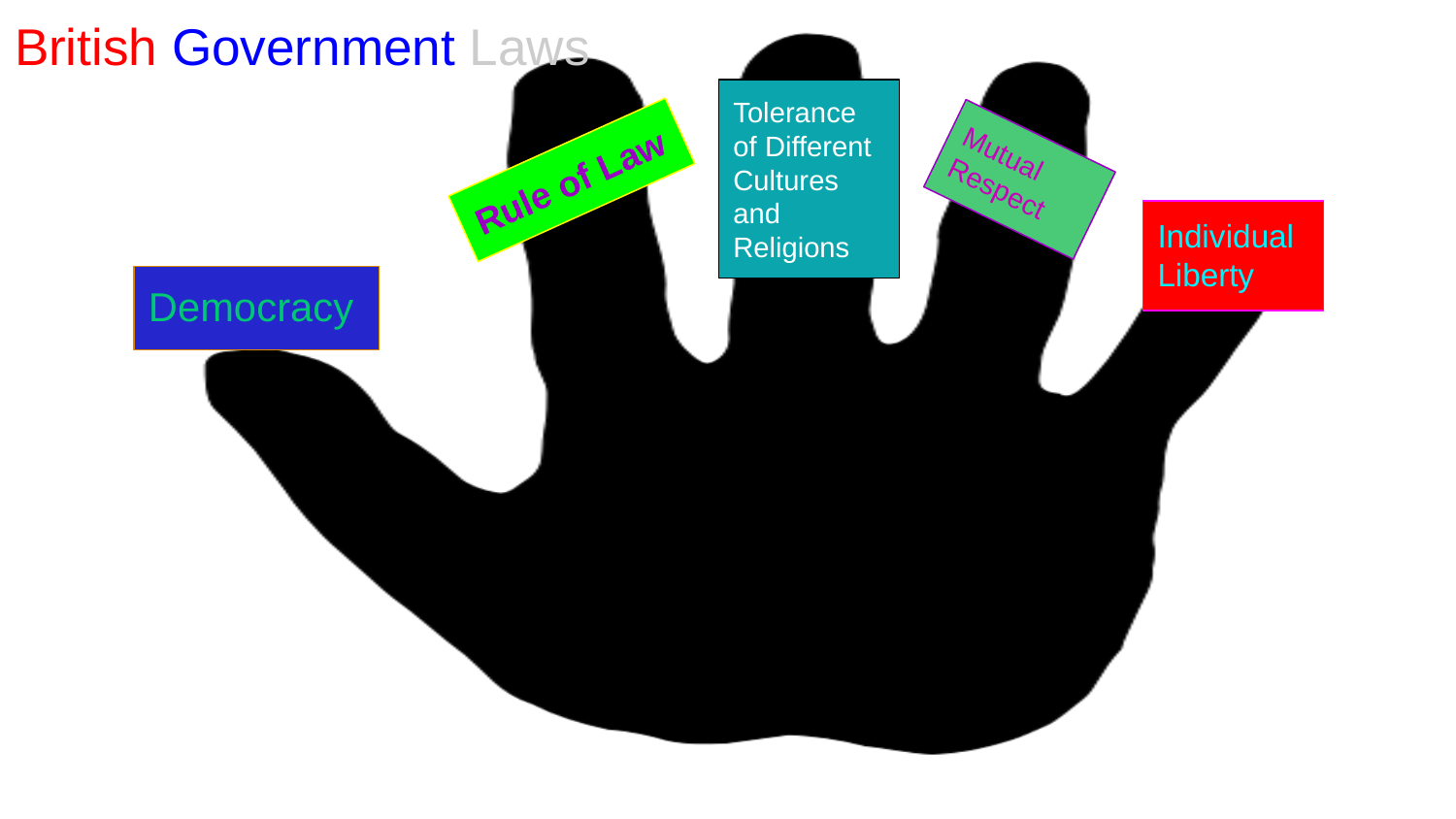

# British Government Laws
Tolerance of Different Cultures and Religions
Mutual Respect
Rule of Law
Individual Liberty
Democracy